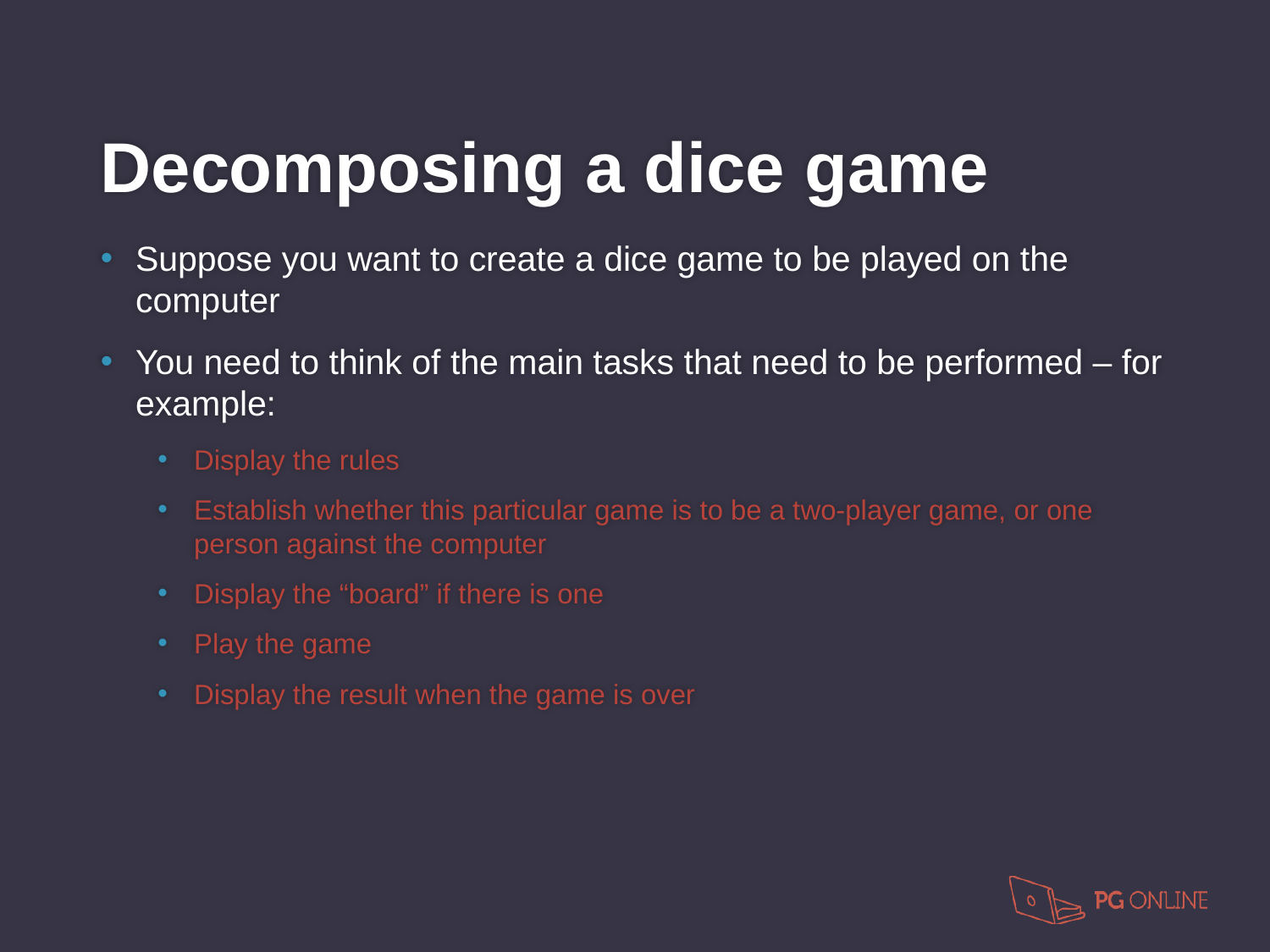

Decomposing a dice game
Suppose you want to create a dice game to be played on the computer
You need to think of the main tasks that need to be performed – for example:
Display the rules
Establish whether this particular game is to be a two-player game, or one person against the computer
Display the “board” if there is one
Play the game
Display the result when the game is over